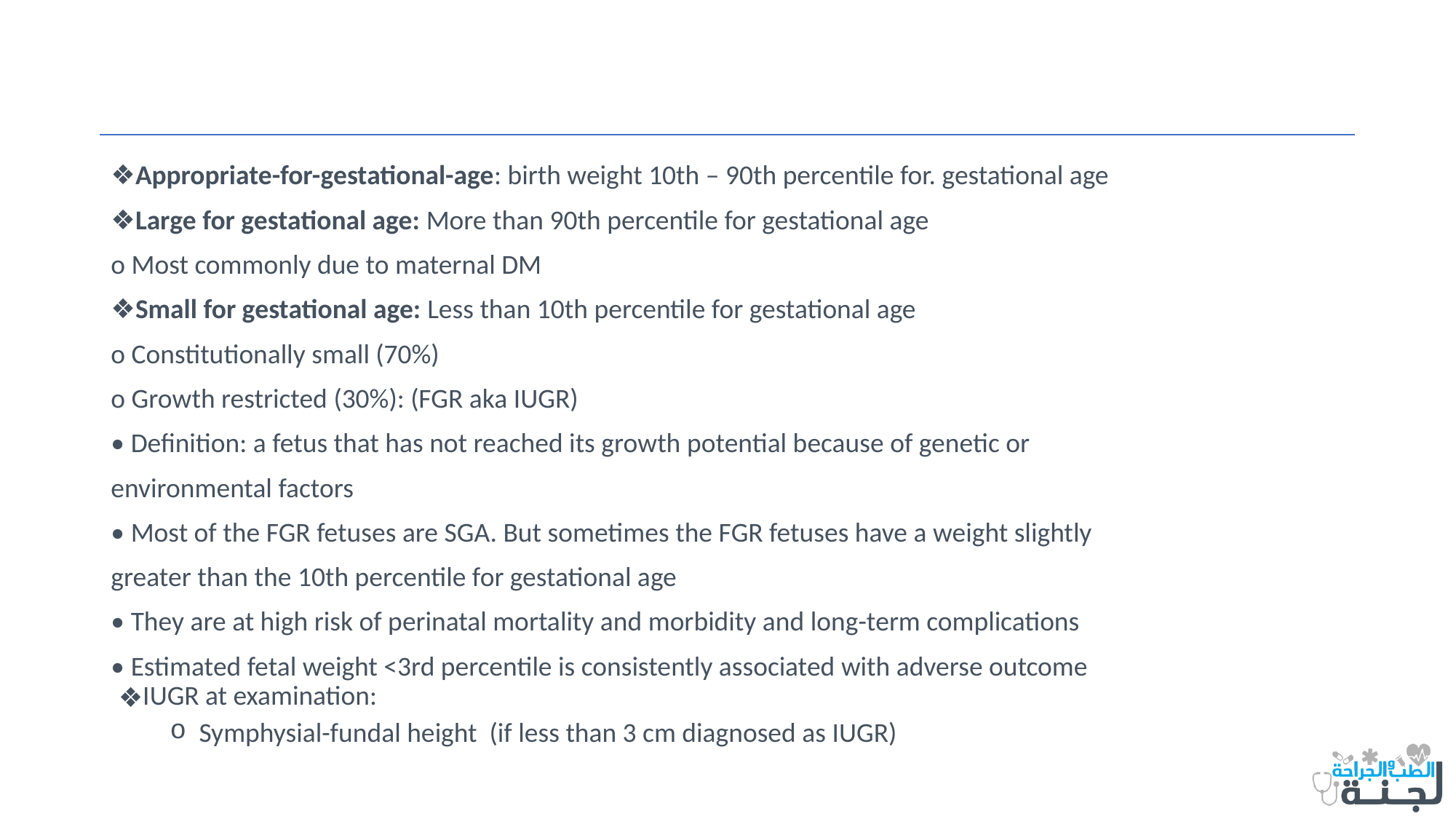

#
❖Appropriate-for-gestational-age: birth weight 10th – 90th percentile for. gestational age
❖Large for gestational age: More than 90th percentile for gestational age
o Most commonly due to maternal DM
❖Small for gestational age: Less than 10th percentile for gestational age
o Constitutionally small (70%)
o Growth restricted (30%): (FGR aka IUGR)
• Definition: a fetus that has not reached its growth potential because of genetic or
environmental factors
• Most of the FGR fetuses are SGA. But sometimes the FGR fetuses have a weight slightly
greater than the 10th percentile for gestational age
• They are at high risk of perinatal mortality and morbidity and long-term complications
• Estimated fetal weight <3rd percentile is consistently associated with adverse outcome
IUGR at examination:
 Symphysial-fundal height  (if less than 3 cm diagnosed as IUGR)